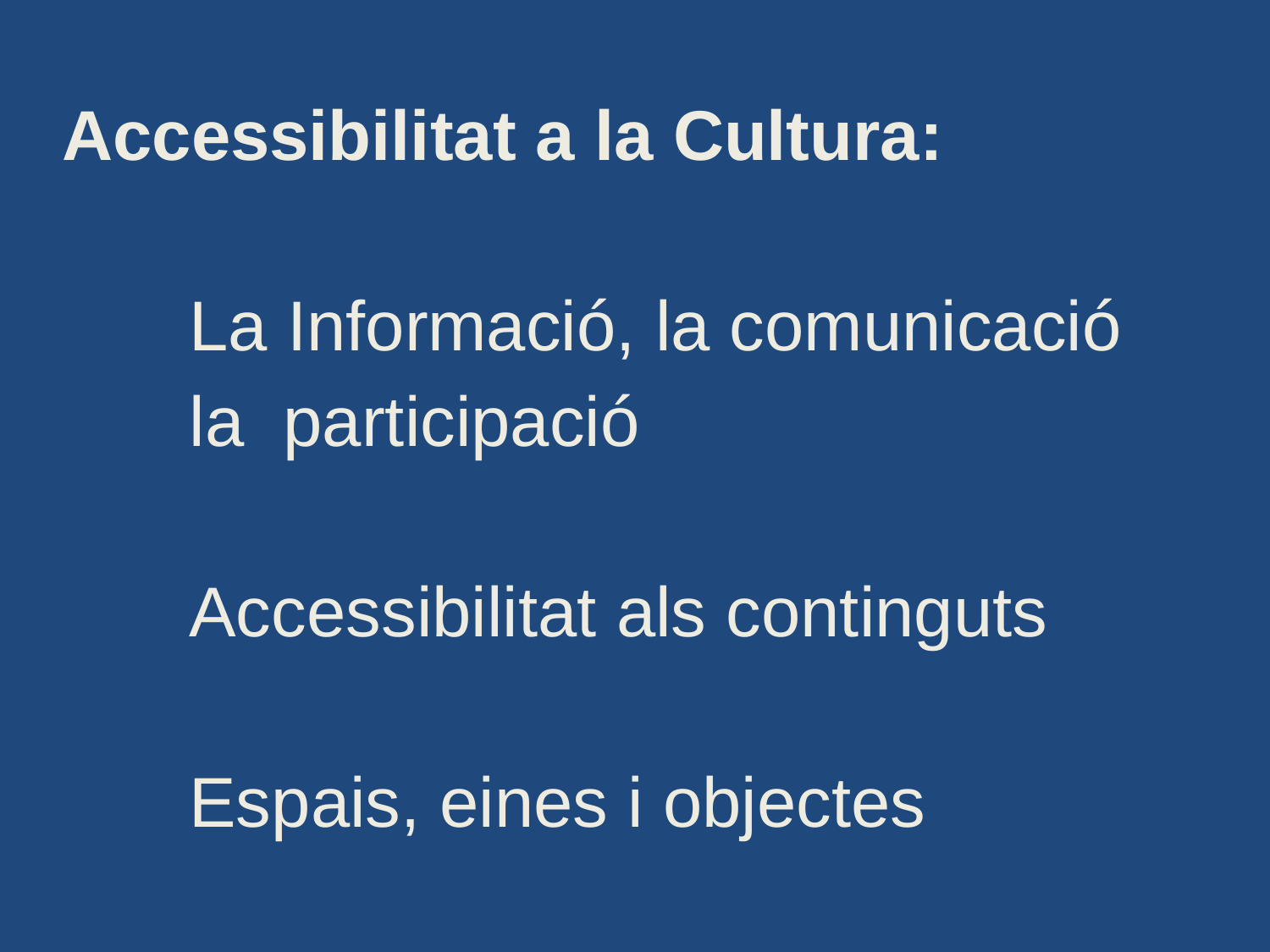

Accessibilitat a la Cultura:

La Informació, la comunicació
la  participació

Accessibilitat als continguts

Espais, eines i objectes